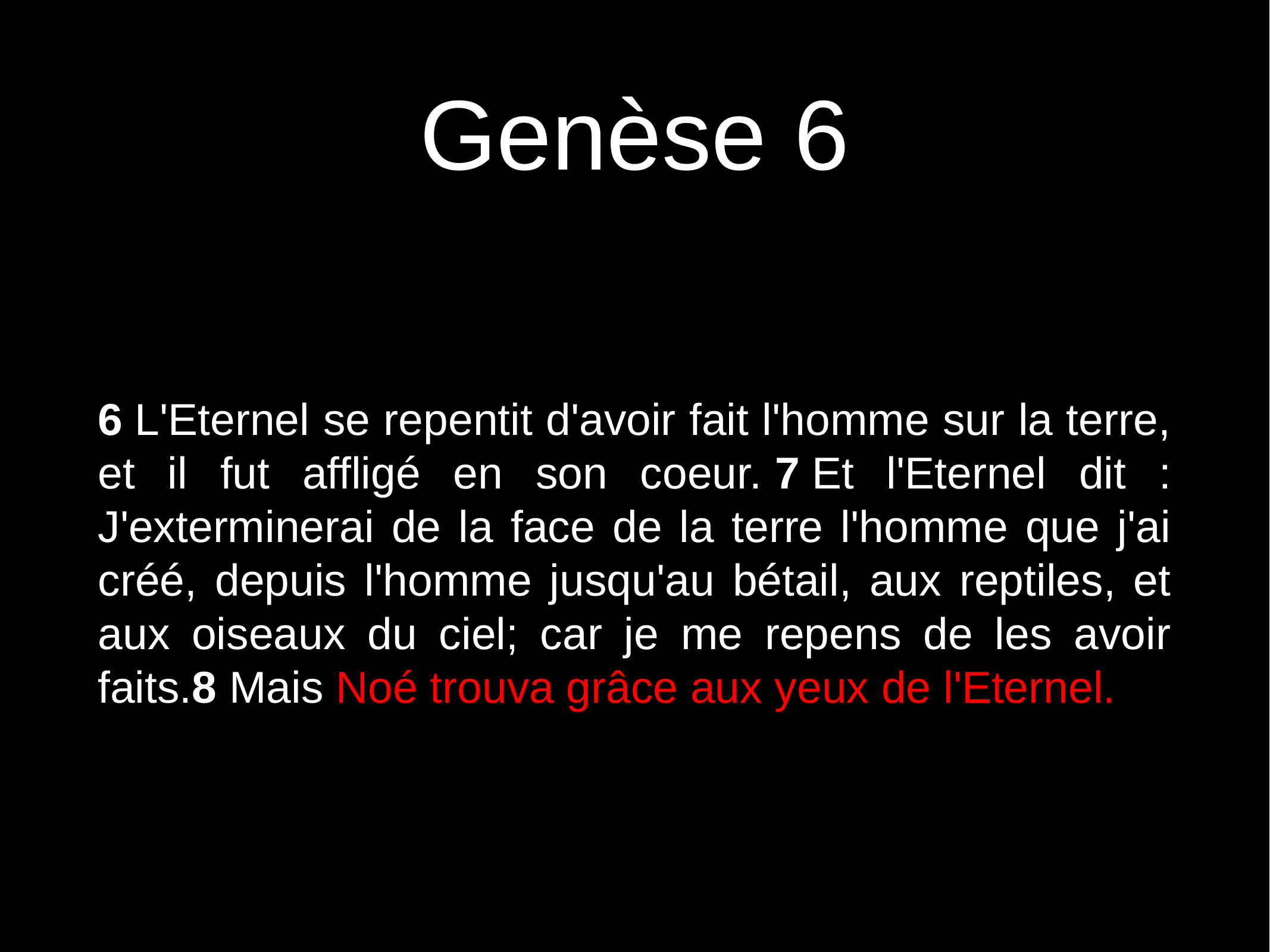

# Genèse 6
6 L'Eternel se repentit d'avoir fait l'homme sur la terre, et il fut affligé en son coeur. 7 Et l'Eternel dit : J'exterminerai de la face de la terre l'homme que j'ai créé, depuis l'homme jusqu'au bétail, aux reptiles, et aux oiseaux du ciel; car je me repens de les avoir faits.8 Mais Noé trouva grâce aux yeux de l'Eternel.